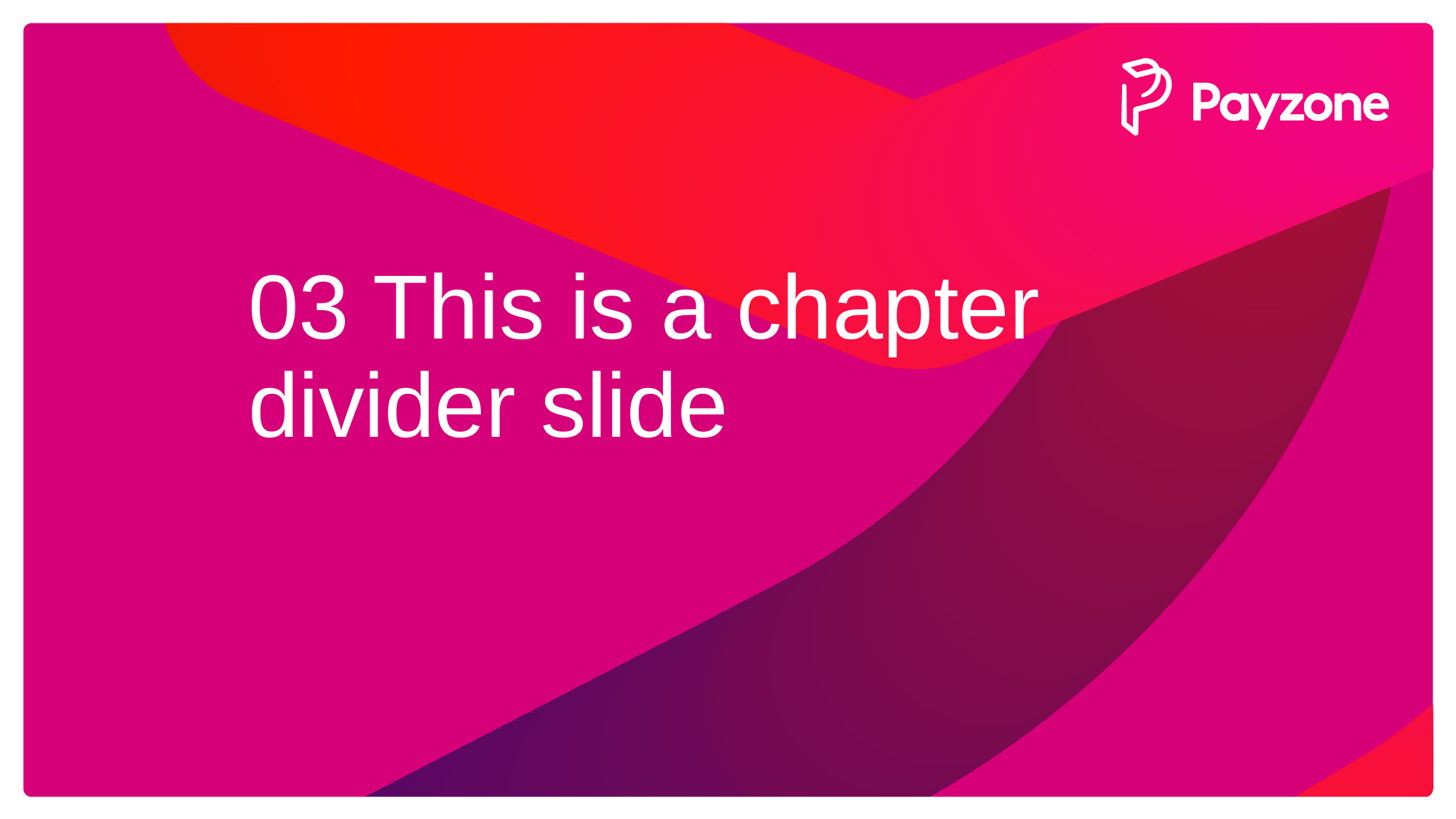

# 03 This is a chapter divider slide